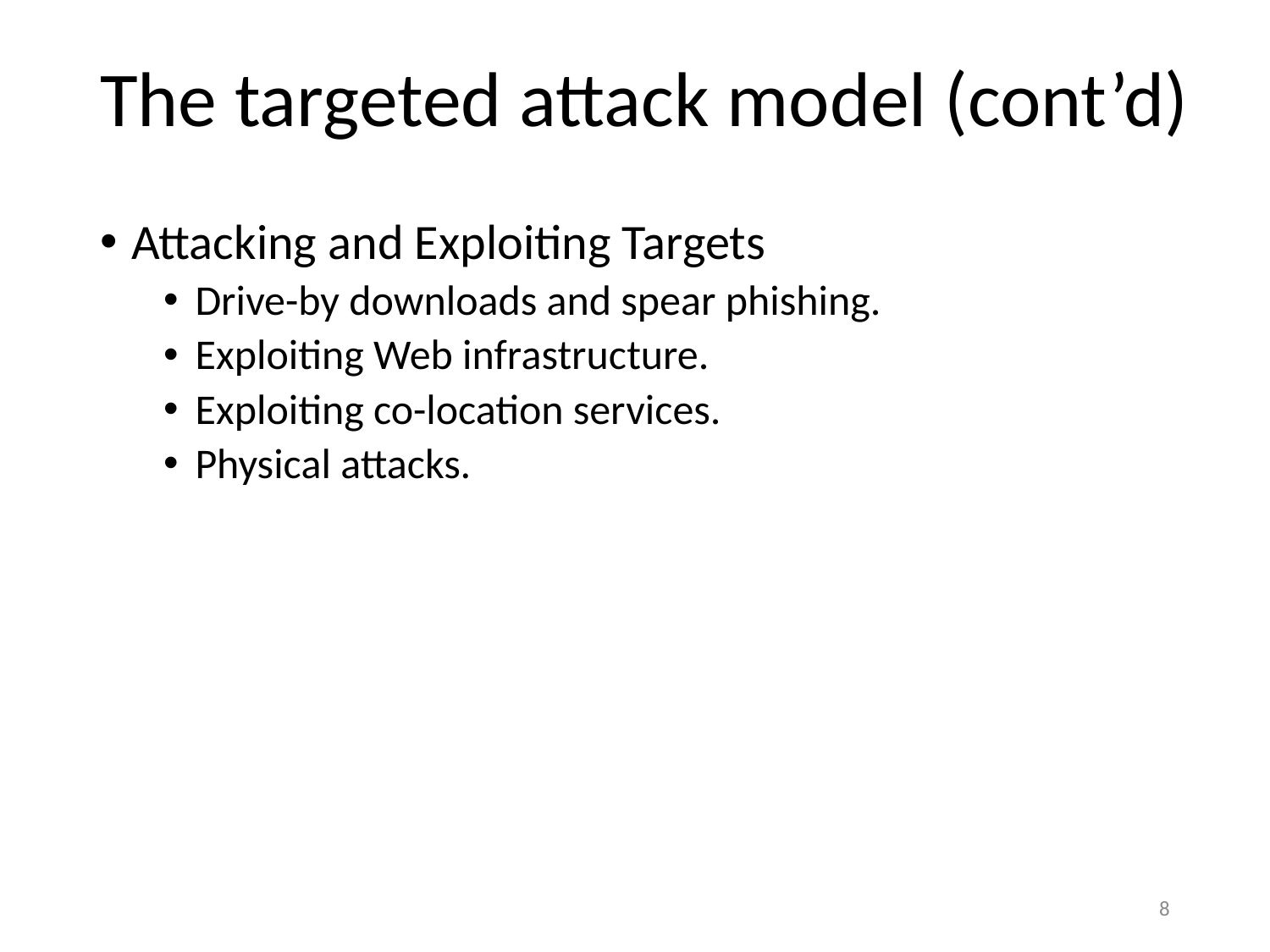

# The targeted attack model (cont’d)
Attacking and Exploiting Targets
Drive-by downloads and spear phishing.
Exploiting Web infrastructure.
Exploiting co-location services.
Physical attacks.

8